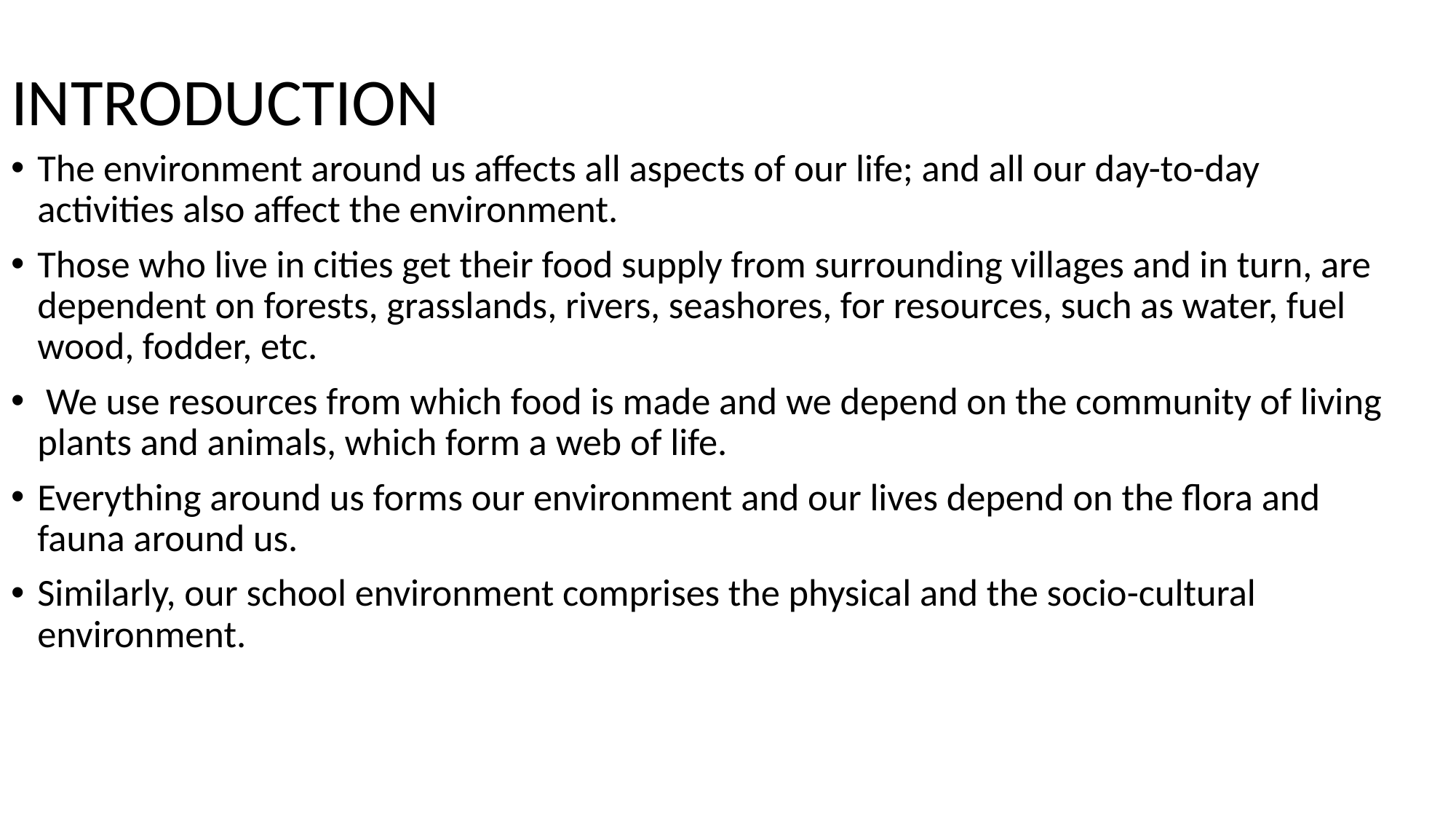

# INTRODUCTION
The environment around us affects all aspects of our life; and all our day-to-day activities also affect the environment.
Those who live in cities get their food supply from surrounding villages and in turn, are dependent on forests, grasslands, rivers, seashores, for resources, such as water, fuel wood, fodder, etc.
 We use resources from which food is made and we depend on the community of living plants and animals, which form a web of life.
Everything around us forms our environment and our lives depend on the flora and fauna around us.
Similarly, our school environment comprises the physical and the socio-cultural environment.